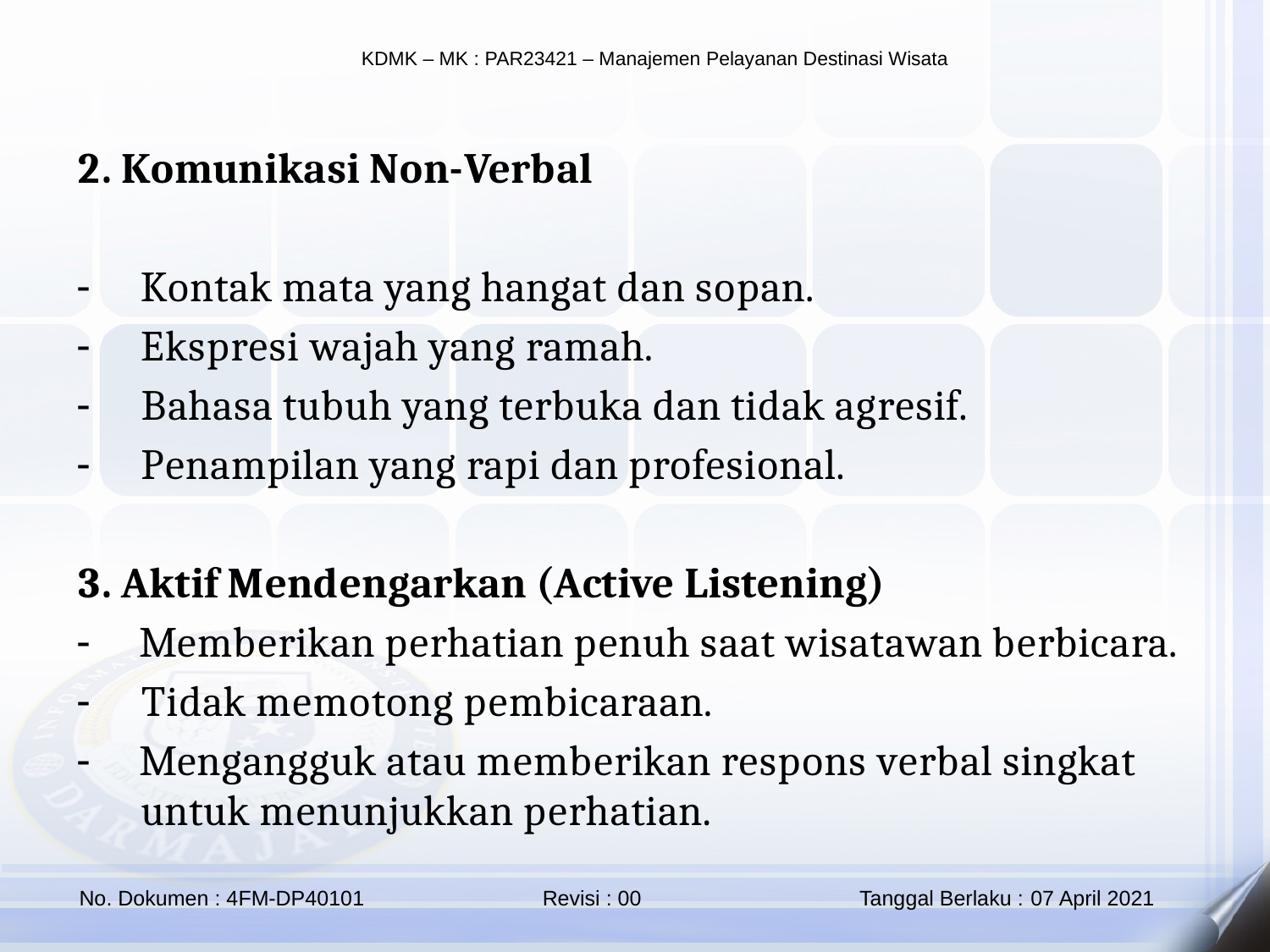

2. Komunikasi Non-Verbal

Kontak mata yang hangat dan sopan.
Ekspresi wajah yang ramah.
Bahasa tubuh yang terbuka dan tidak agresif.
Penampilan yang rapi dan profesional.

3. Aktif Mendengarkan (Active Listening)
Memberikan perhatian penuh saat wisatawan berbicara.
Tidak memotong pembicaraan.
Mengangguk atau memberikan respons verbal singkat untuk menunjukkan perhatian.